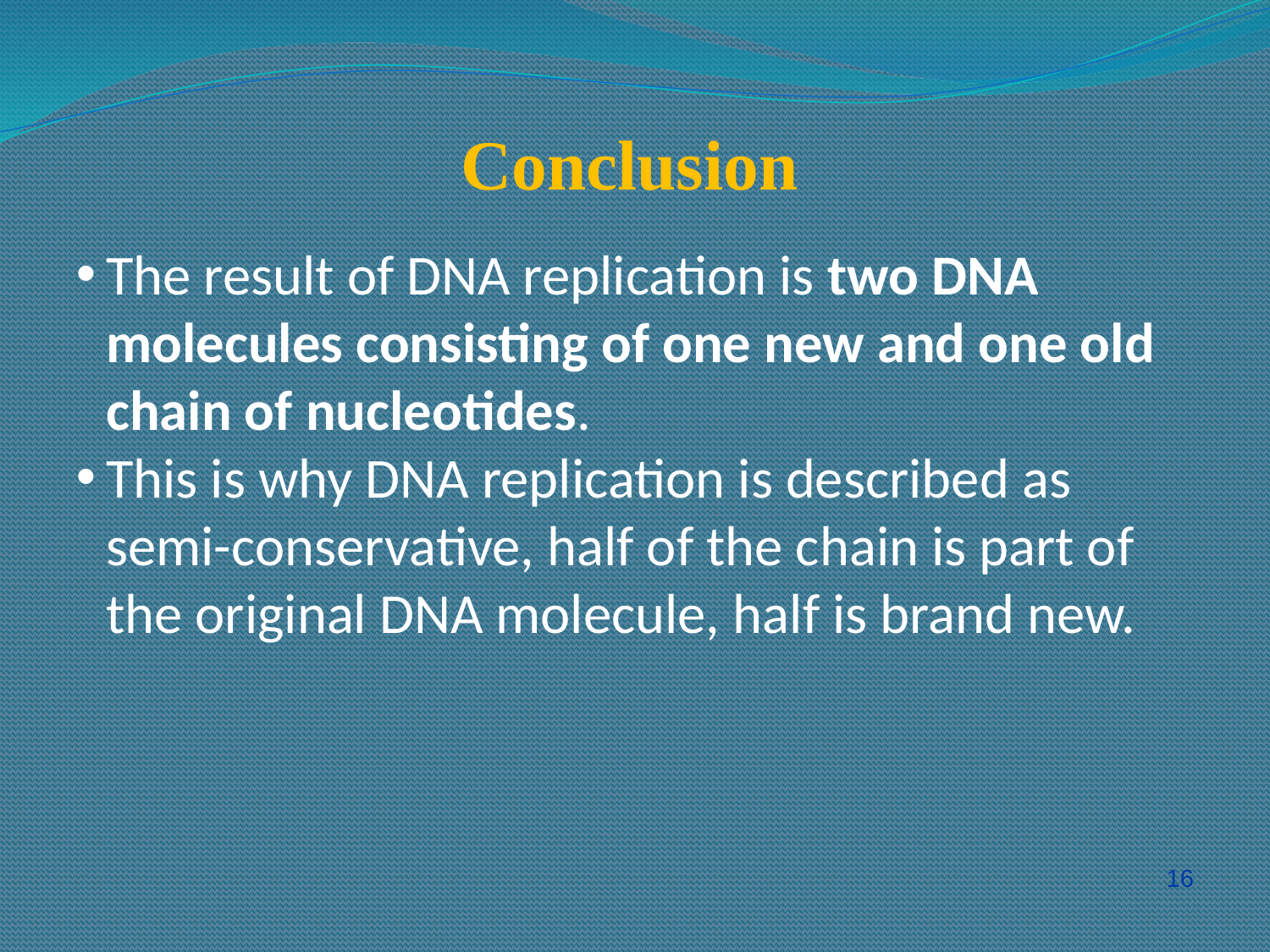

Conclusion
The result of DNA replication is two DNA molecules consisting of one new and one old chain of nucleotides.
This is why DNA replication is described as semi-conservative, half of the chain is part of the original DNA molecule, half is brand new.
16